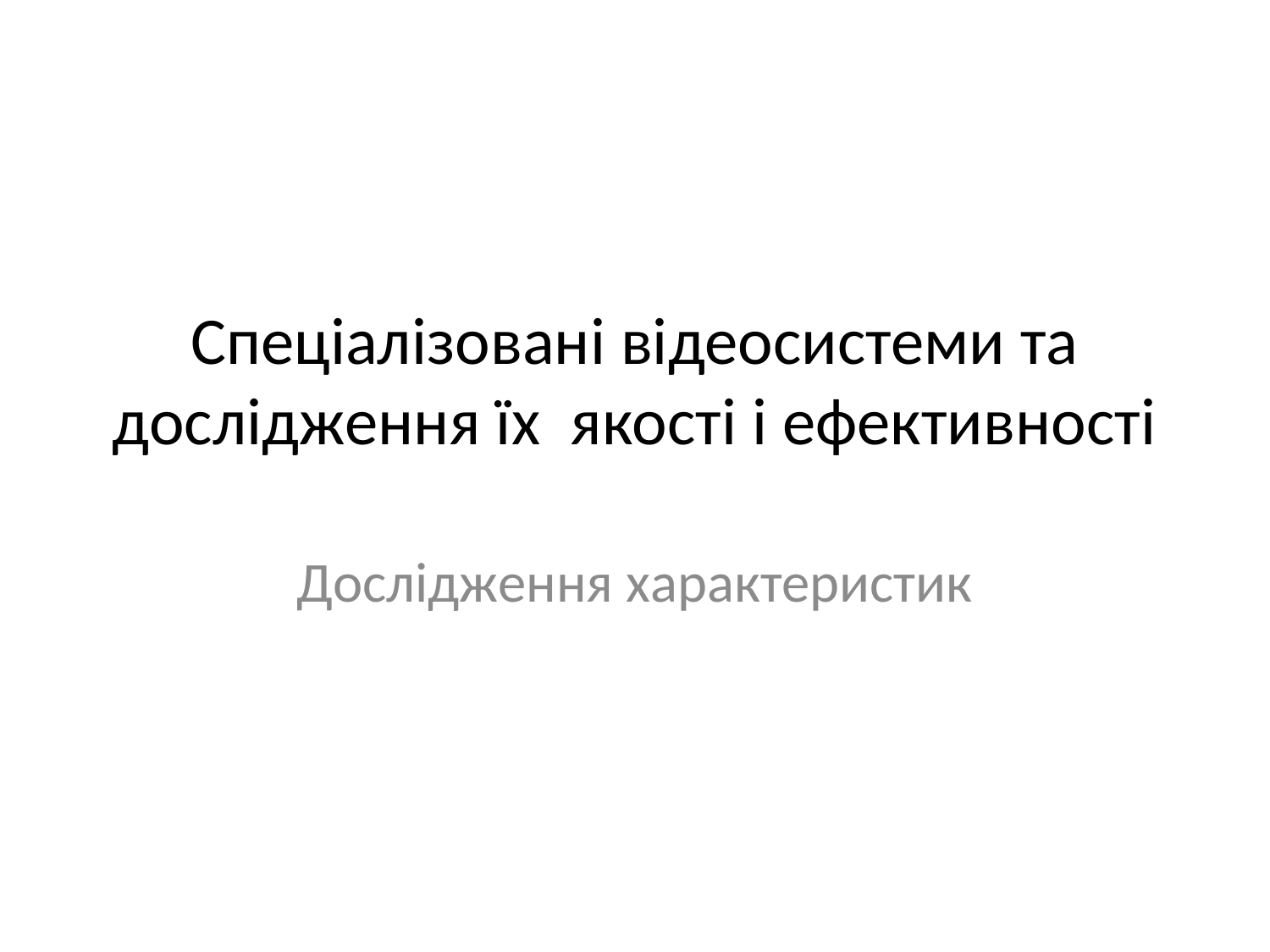

# Спеціалізовані відеосистеми та дослідження їх  якості і ефективності
Дослідження характеристик